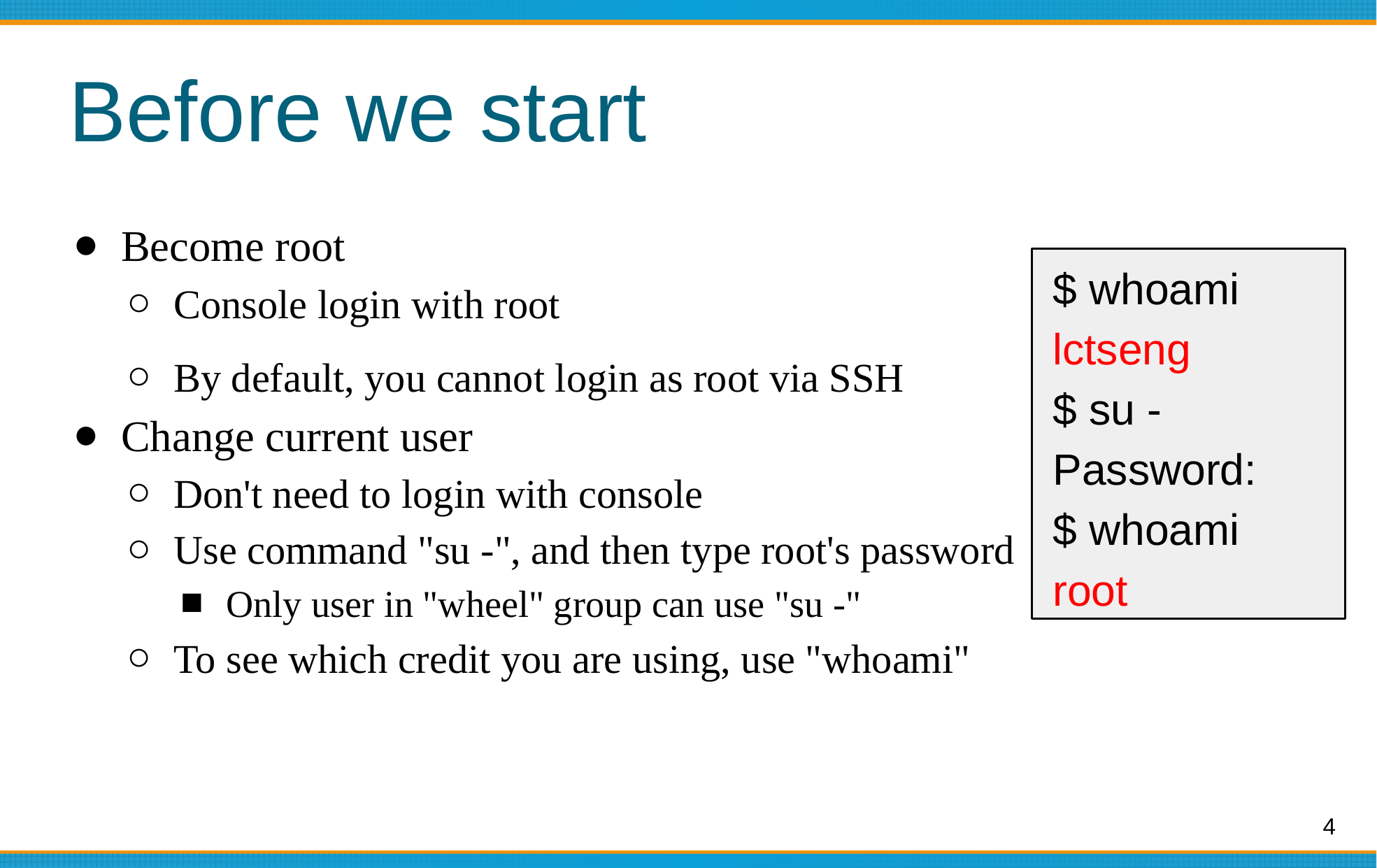

# Before we start
Become root
Console login with root
By default, you cannot login as root via SSH
Change current user
Don't need to login with console
Use command "su -", and then type root's password
Only user in "wheel" group can use "su -"
To see which credit you are using, use "whoami"

$ whoami
lctseng
$ su -
Password:
$ whoami
root
4